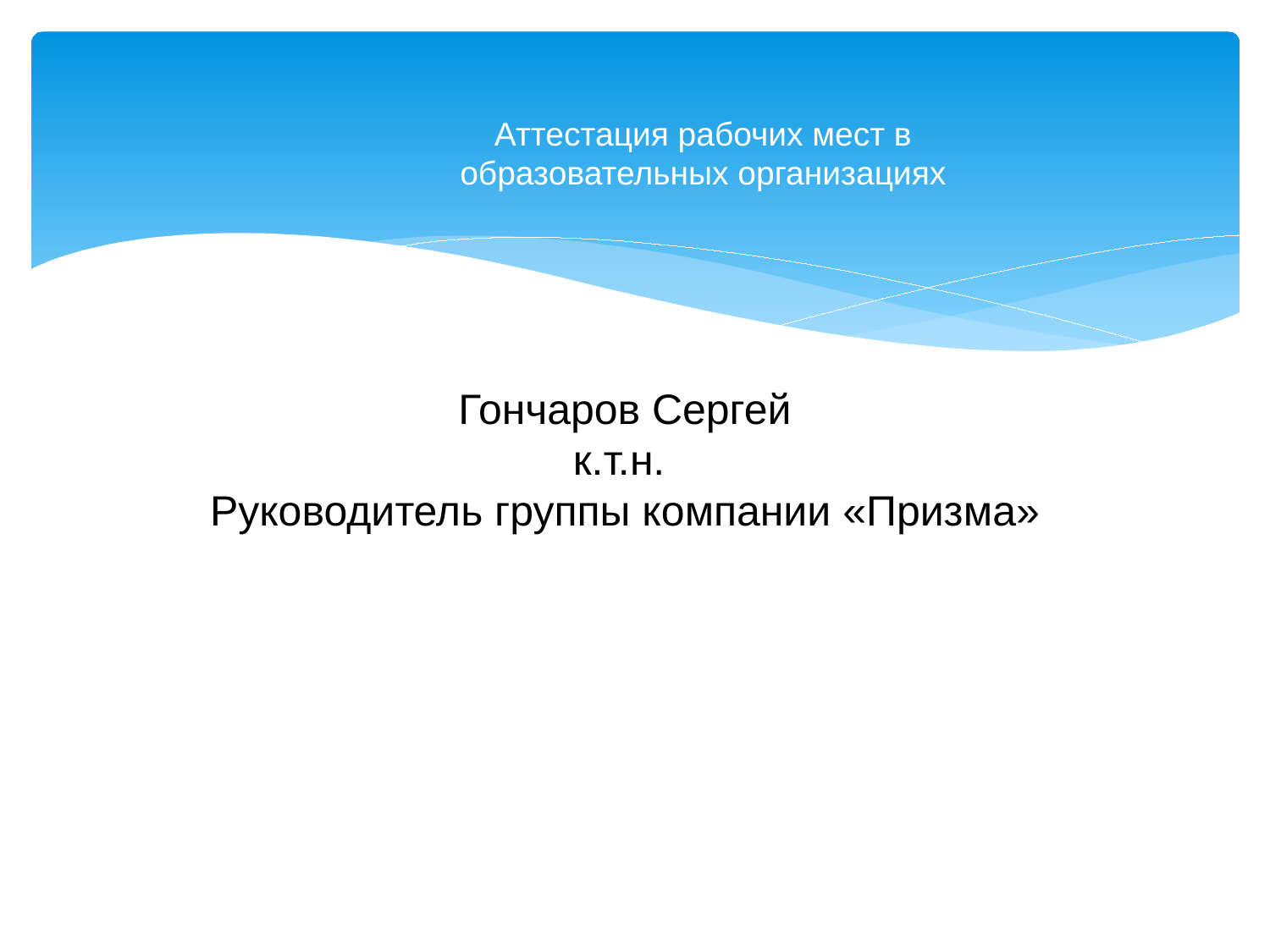

# Аттестация рабочих мест в образовательных организациях

Гончаров Сергей
к.т.н.
Руководитель группы компании «Призма»